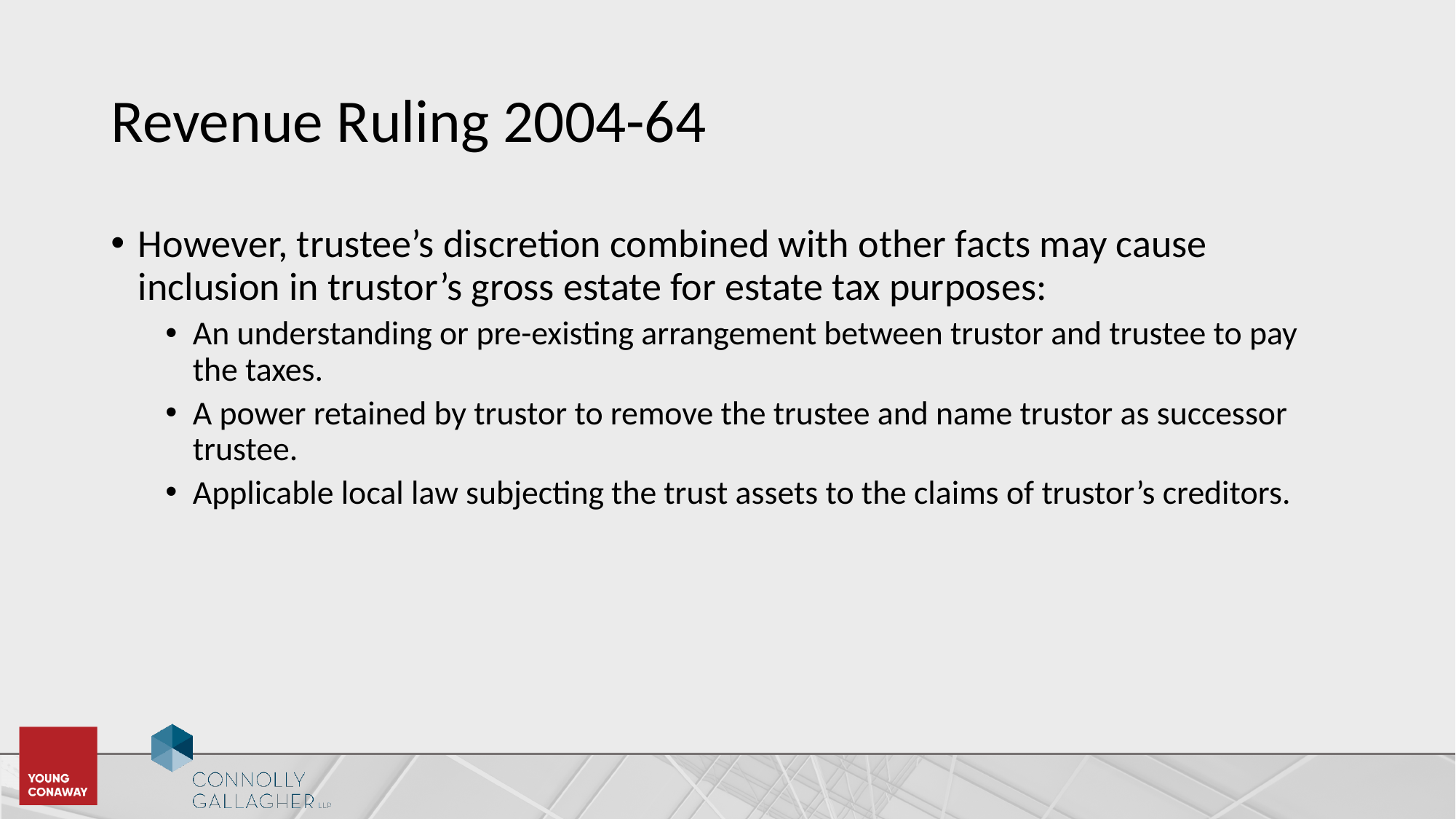

# Revenue Ruling 2004-64
However, trustee’s discretion combined with other facts may cause inclusion in trustor’s gross estate for estate tax purposes:
An understanding or pre-existing arrangement between trustor and trustee to pay the taxes.
A power retained by trustor to remove the trustee and name trustor as successor trustee.
Applicable local law subjecting the trust assets to the claims of trustor’s creditors.